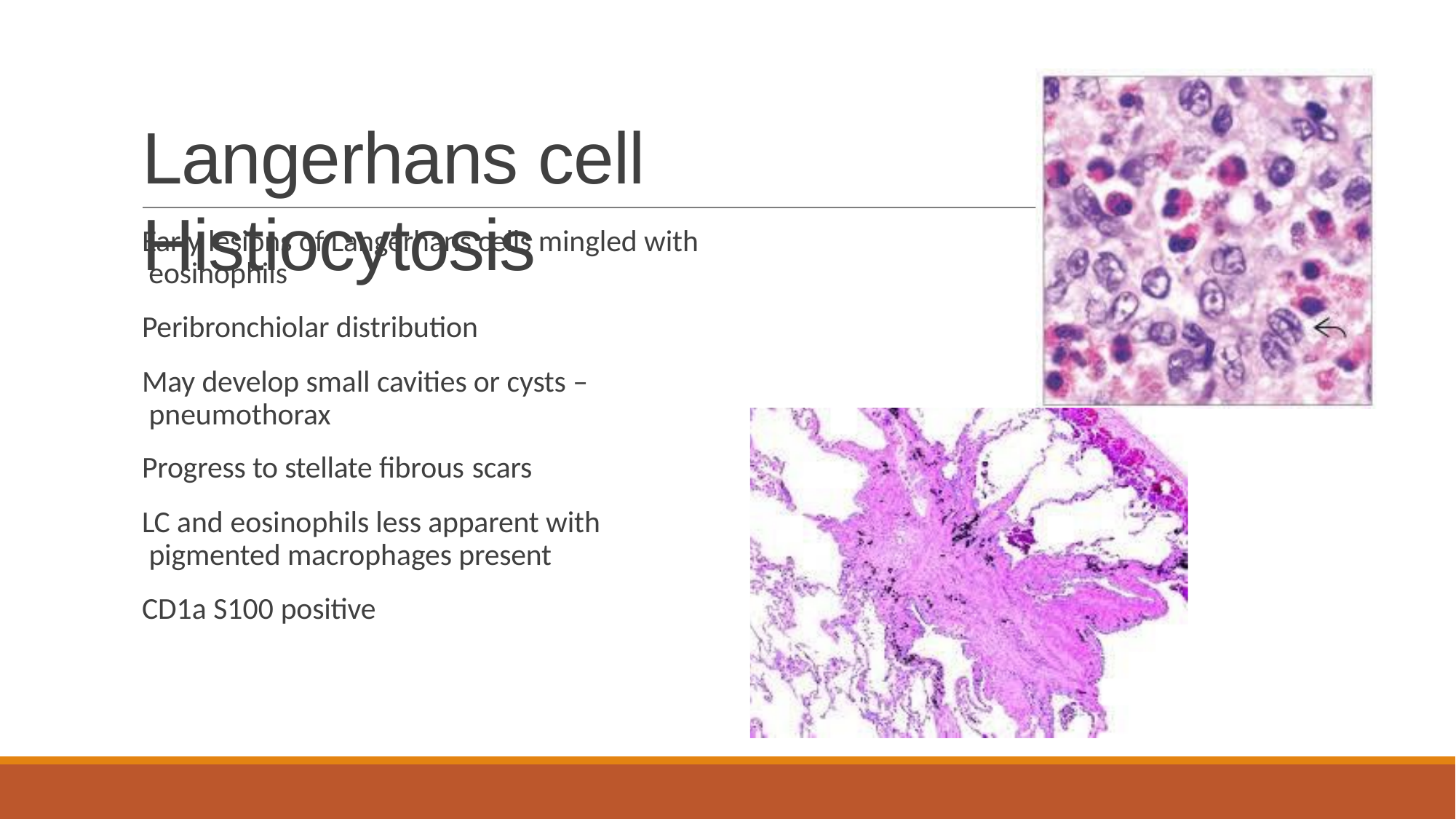

# Langerhans cell Histiocytosis

Early lesions of Langerhans cells mingled with  eosinophils
Peribronchiolar distribution
May develop small cavities or cysts –  pneumothorax
Progress to stellate fibrous scars
LC and eosinophils less apparent with  pigmented macrophages present
CD1a S100 positive